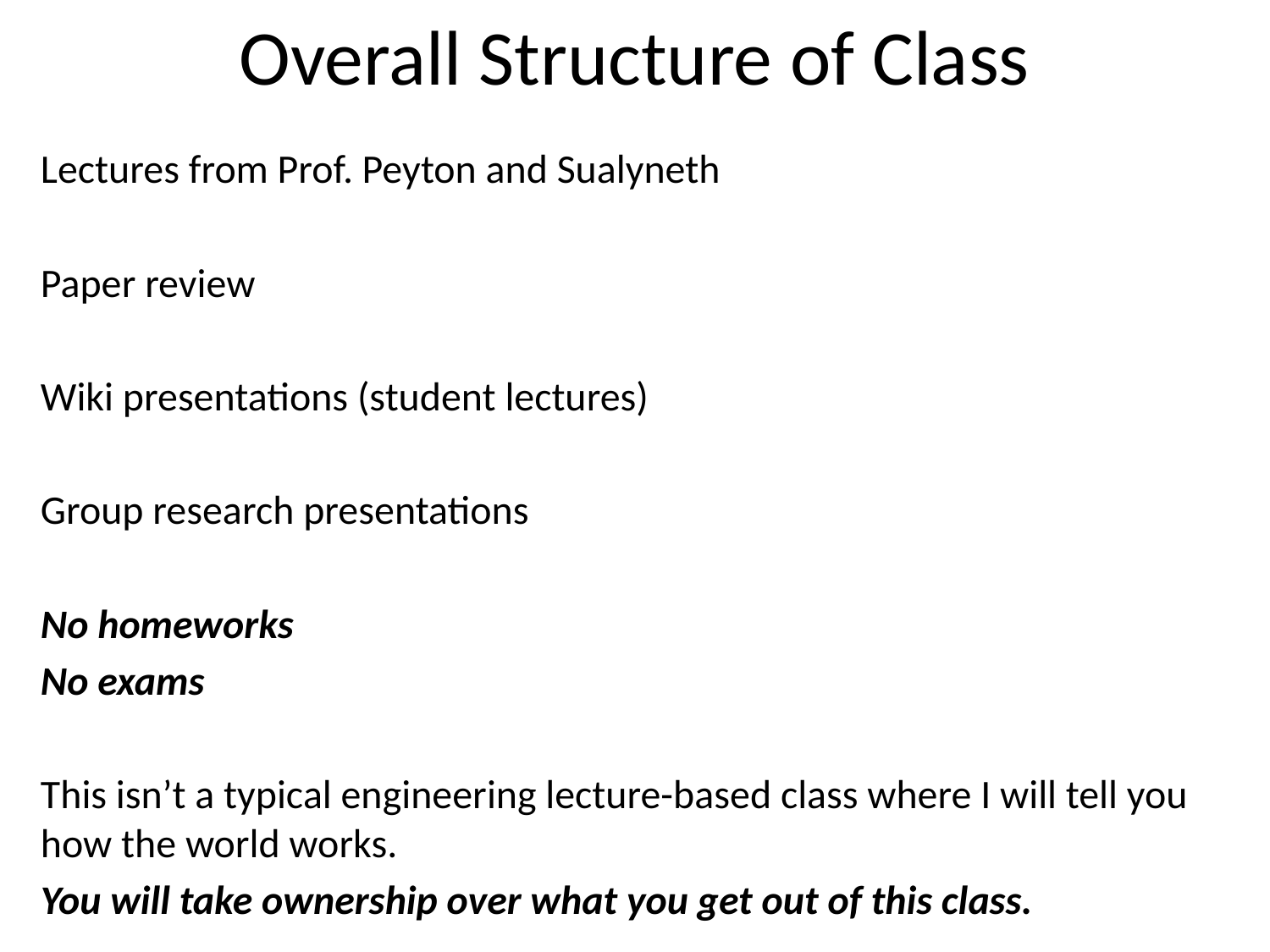

# Overall Structure of Class
Lectures from Prof. Peyton and Sualyneth

Paper review

Wiki presentations (student lectures)

Group research presentations

No homeworks
No exams

This isn’t a typical engineering lecture-based class where I will tell you how the world works.
You will take ownership over what you get out of this class.